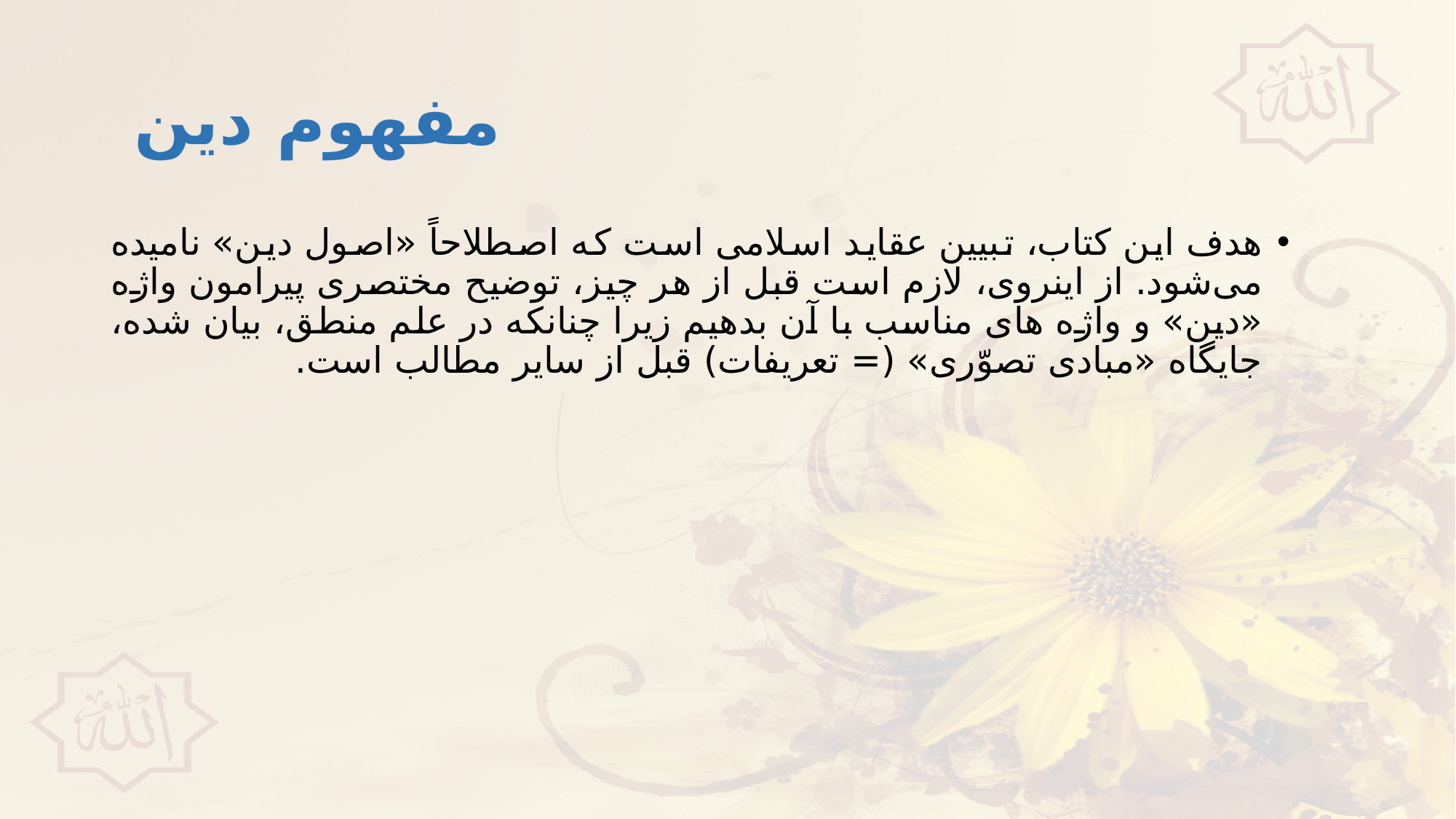

# مفهوم دين
هدف اين كتاب، تبيين عقايد اسلامى است كه اصطلاحاً «اصول دين» ناميده مى‌شود. از اينروى، لازم است قبل از هر چيز، توضيح مختصرى پيرامون واژه «دين» و واژه هاى مناسب با آن بدهيم زيرا چنانكه در علم منطق، بيان شده، جايگاه «مبادى تصوّرى» (= تعريفات) قبل از ساير مطالب است.